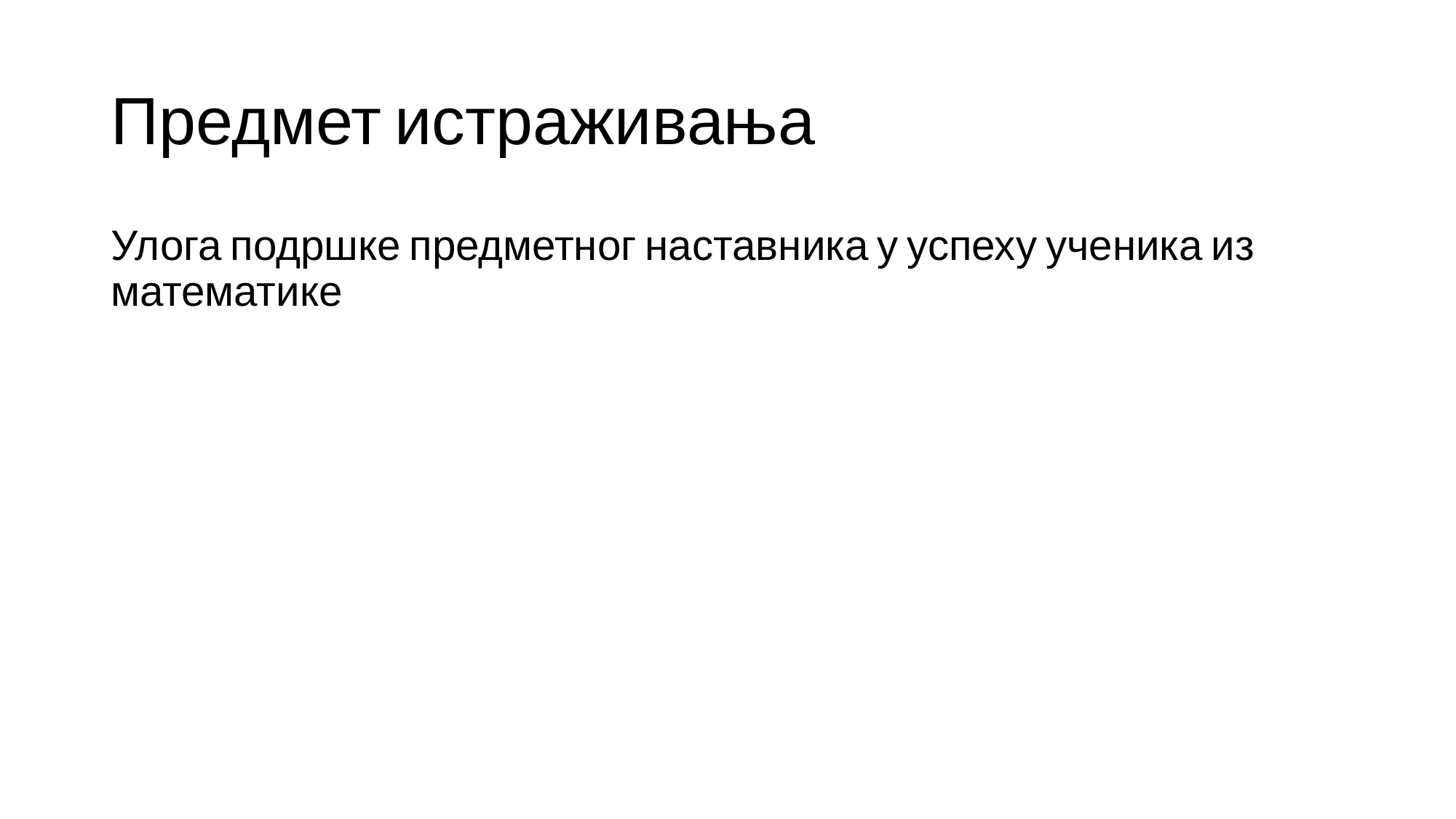

# Предмет истраживања
Улога подршке предметног наставника у успеху ученика из математике